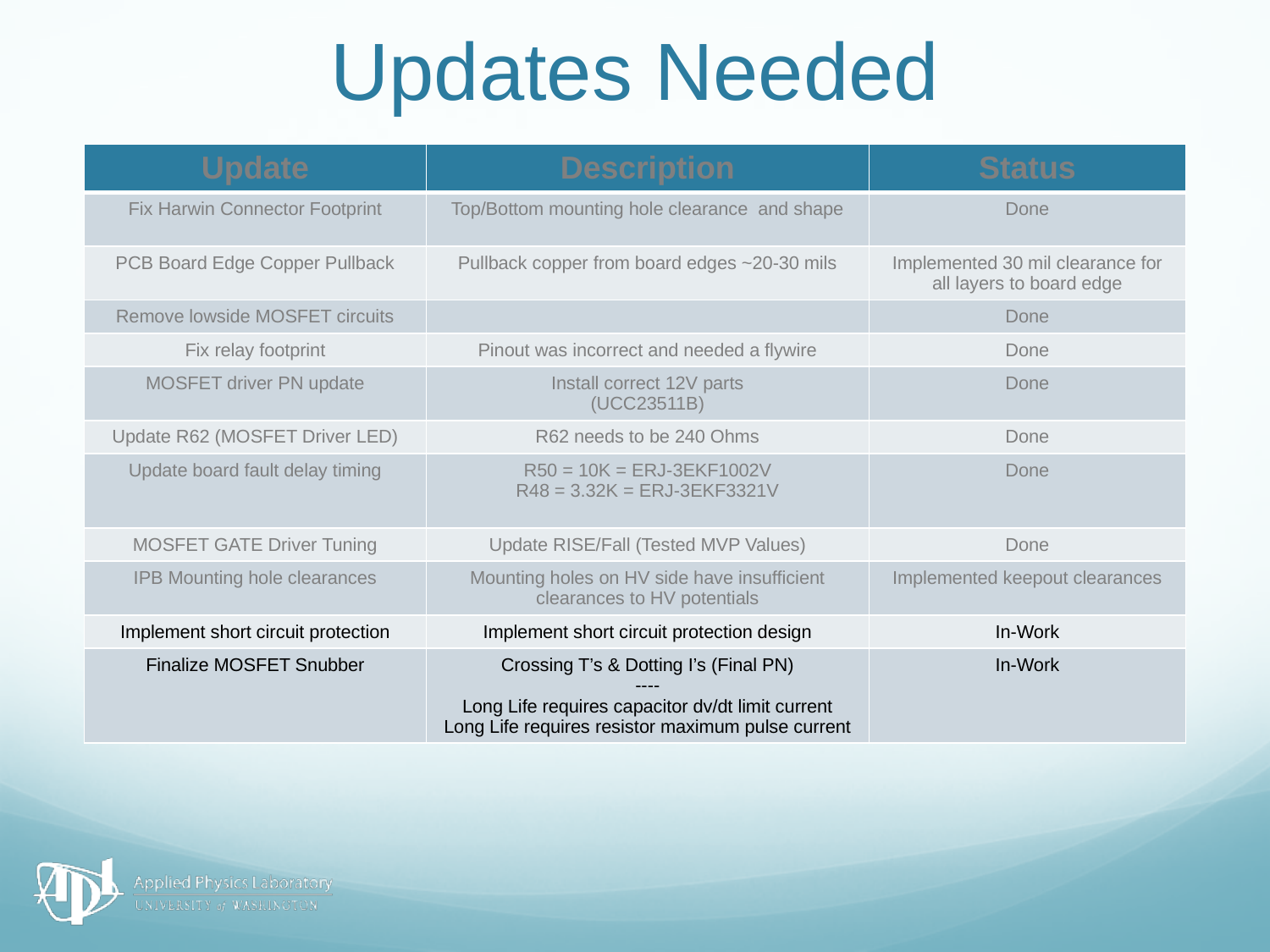

# Updates Needed
| Update | Description | Status |
| --- | --- | --- |
| Fix Harwin Connector Footprint | Top/Bottom mounting hole clearance and shape | Done |
| PCB Board Edge Copper Pullback | Pullback copper from board edges ~20-30 mils | Implemented 30 mil clearance for all layers to board edge |
| Remove lowside MOSFET circuits |  | Done |
| Fix relay footprint | Pinout was incorrect and needed a flywire | Done |
| MOSFET driver PN update | Install correct 12V parts (UCC23511B) | Done |
| Update R62 (MOSFET Driver LED) | R62 needs to be 240 Ohms | Done |
| Update board fault delay timing | R50 = 10K = ERJ-3EKF1002V R48 = 3.32K = ERJ-3EKF3321V | Done |
| MOSFET GATE Driver Tuning | Update RISE/Fall (Tested MVP Values) | Done |
| IPB Mounting hole clearances | Mounting holes on HV side have insufficient clearances to HV potentials | Implemented keepout clearances |
| Implement short circuit protection | Implement short circuit protection design | In-Work |
| Finalize MOSFET Snubber | Crossing T’s & Dotting I’s (Final PN) ---- Long Life requires capacitor dv/dt limit current Long Life requires resistor maximum pulse current | In-Work |